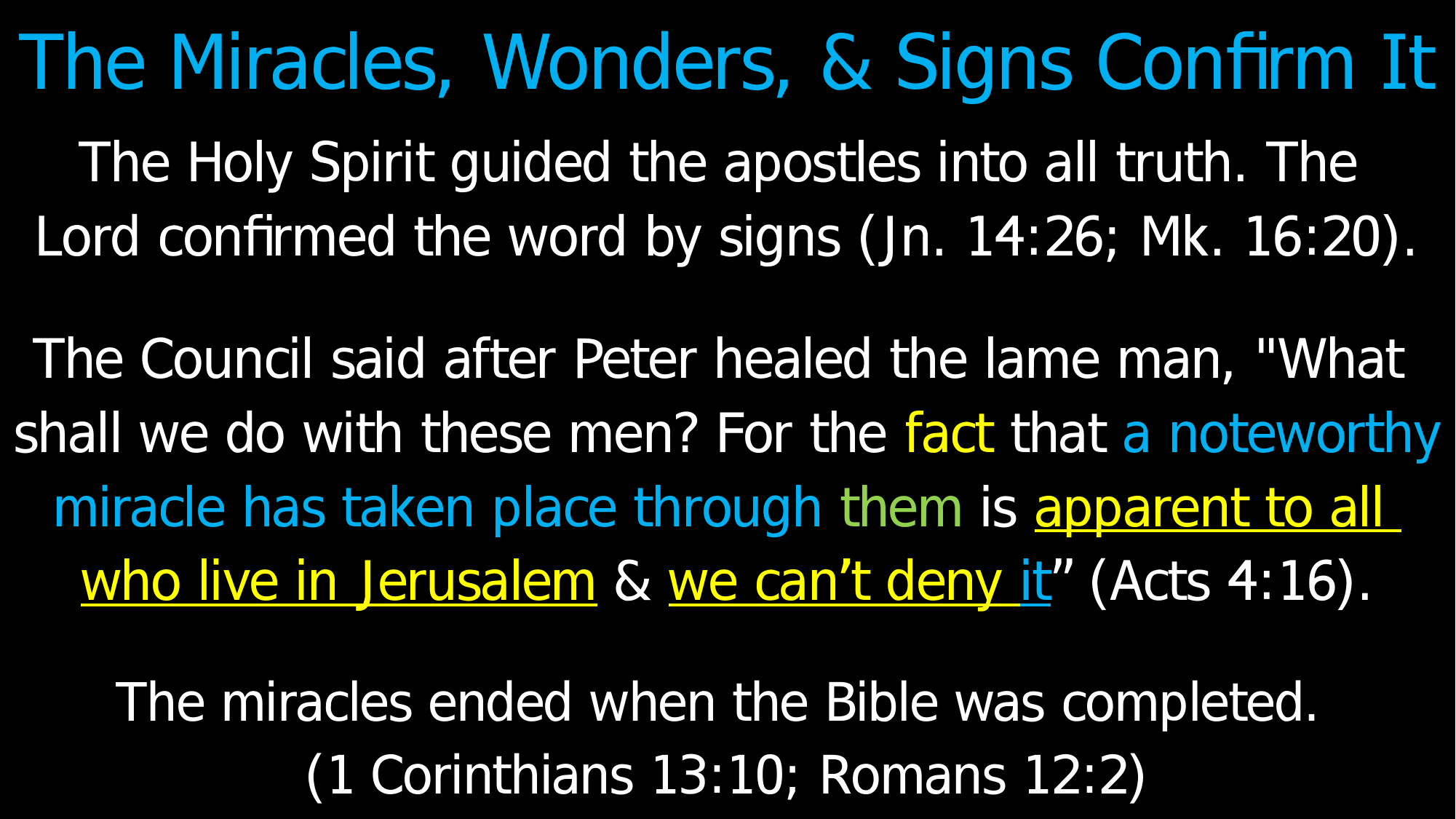

# The Miracles, Wonders, & Signs Confirm It
The Holy Spirit guided the apostles into all truth. The
Lord confirmed the word by signs (Jn. 14:26; Mk. 16:20).

The Council said after Peter healed the lame man, "What
shall we do with these men? For the fact that a noteworthy
miracle has taken place through them is apparent to all
who live in Jerusalem & we can’t deny it” (Acts 4:16).

The miracles ended when the Bible was completed.
(1 Corinthians 13:10; Romans 12:2)